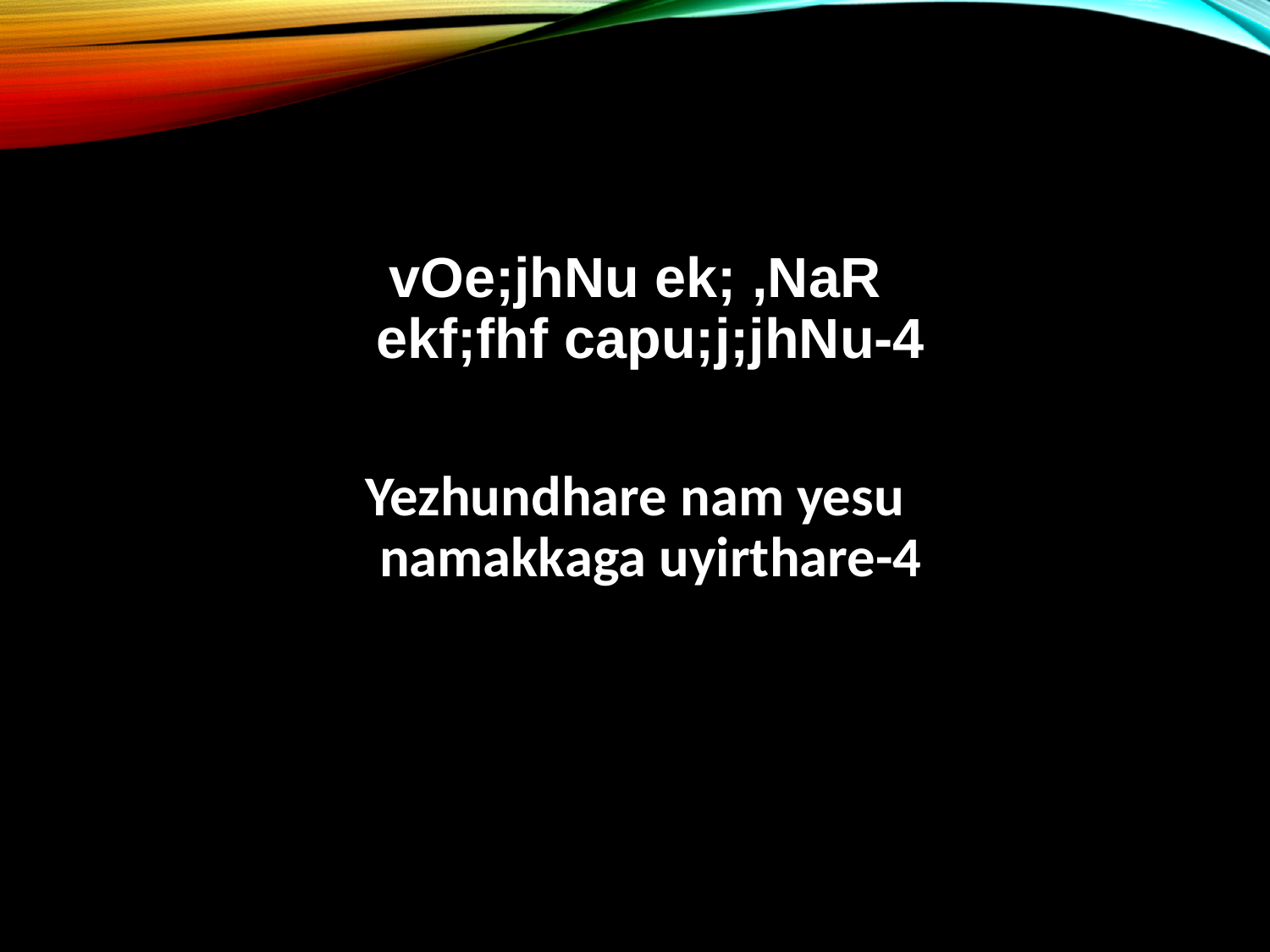

vOe;jhNu ek; ,NaR
ekf;fhf capu;j;jhNu-4

Yezhundhare nam yesu
namakkaga uyirthare-4